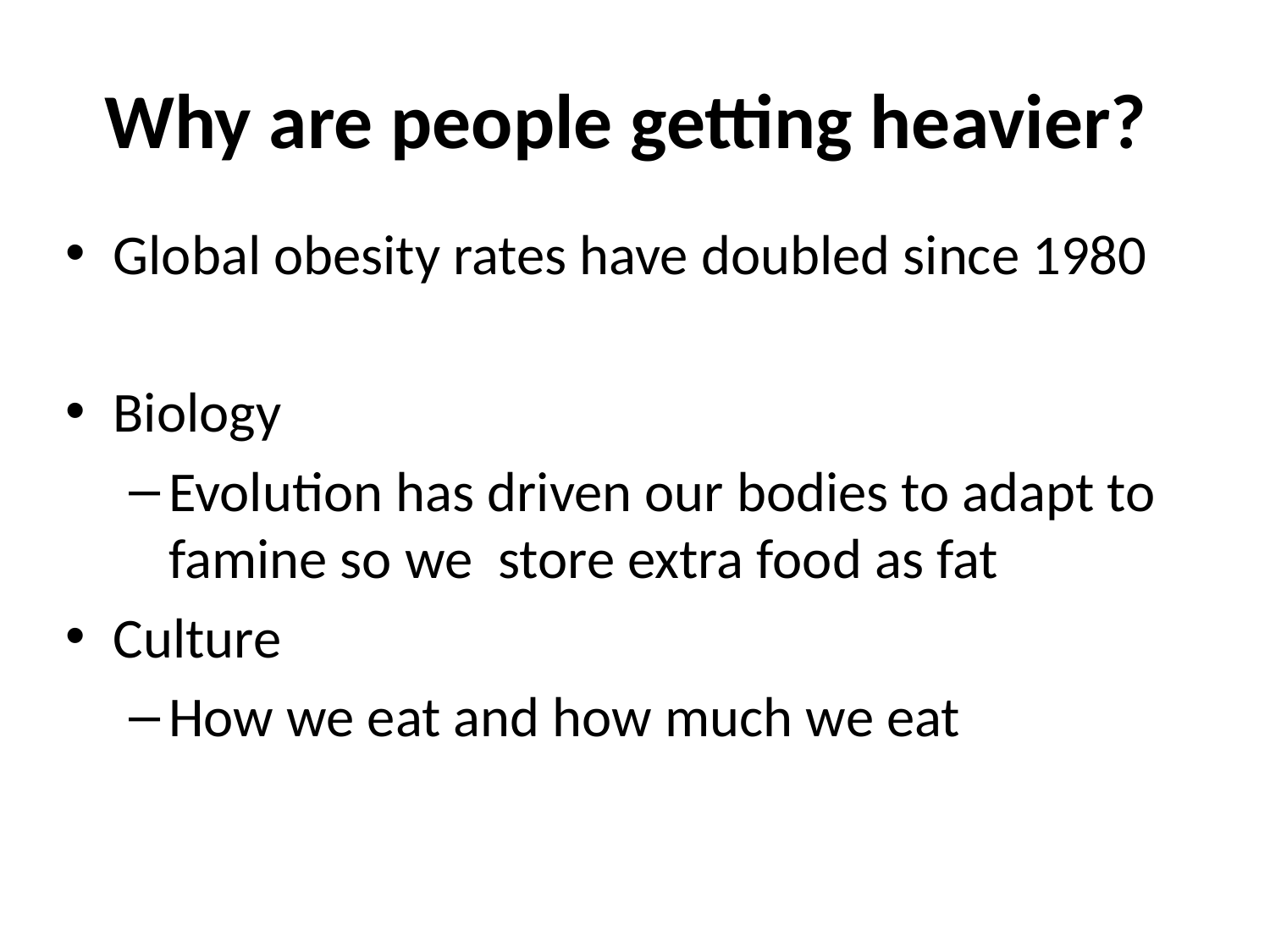

# Why are people getting heavier?
Global obesity rates have doubled since 1980

Biology
Evolution has driven our bodies to adapt to famine so we  store extra food as fat
Culture
How we eat and how much we eat